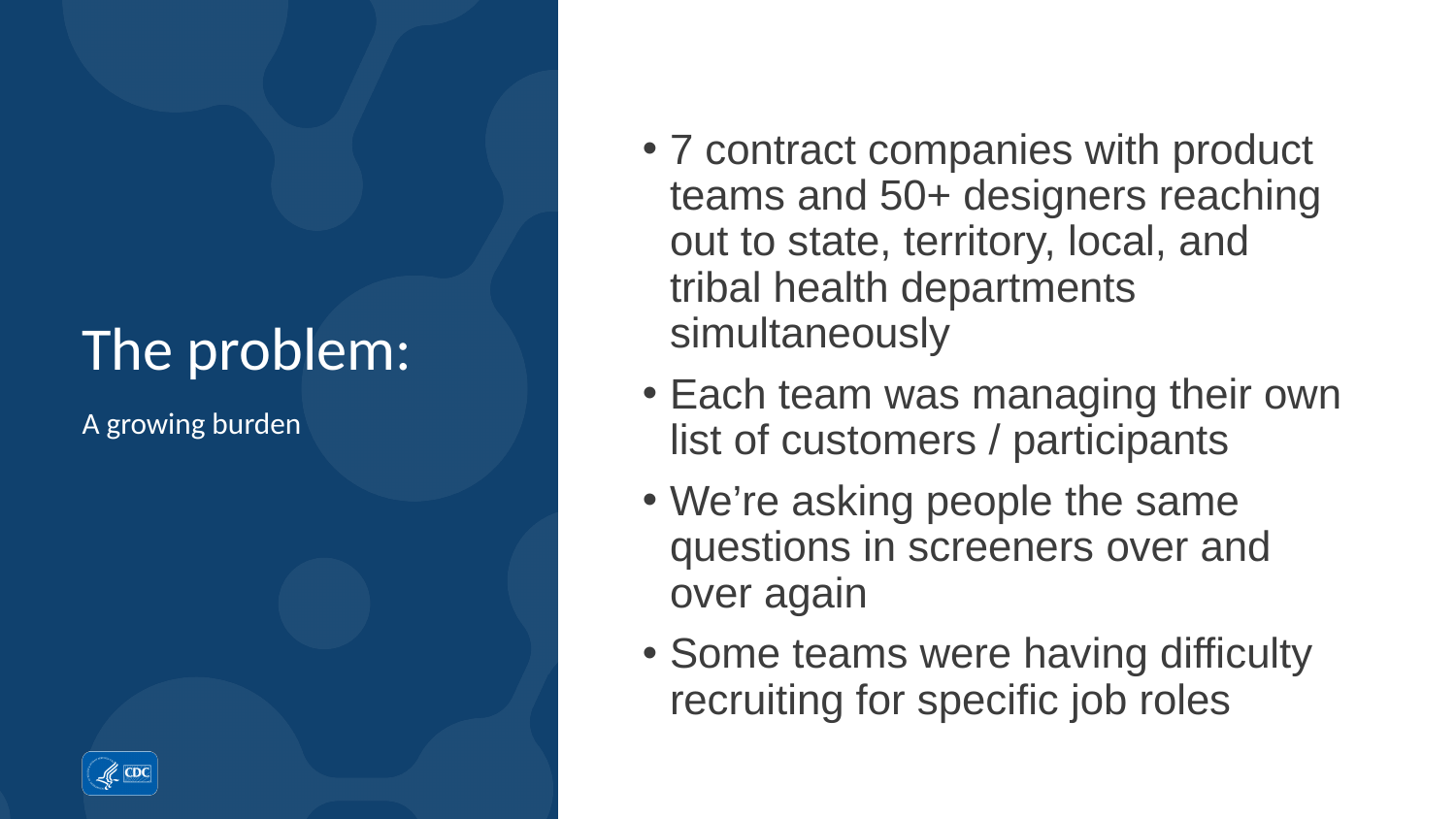

7 contract companies with product teams and 50+ designers reaching out to state, territory, local, and tribal health departments simultaneously
Each team was managing their own list of customers / participants
We’re asking people the same questions in screeners over and over again
Some teams were having difficulty recruiting for specific job roles
# The problem:
A growing burden